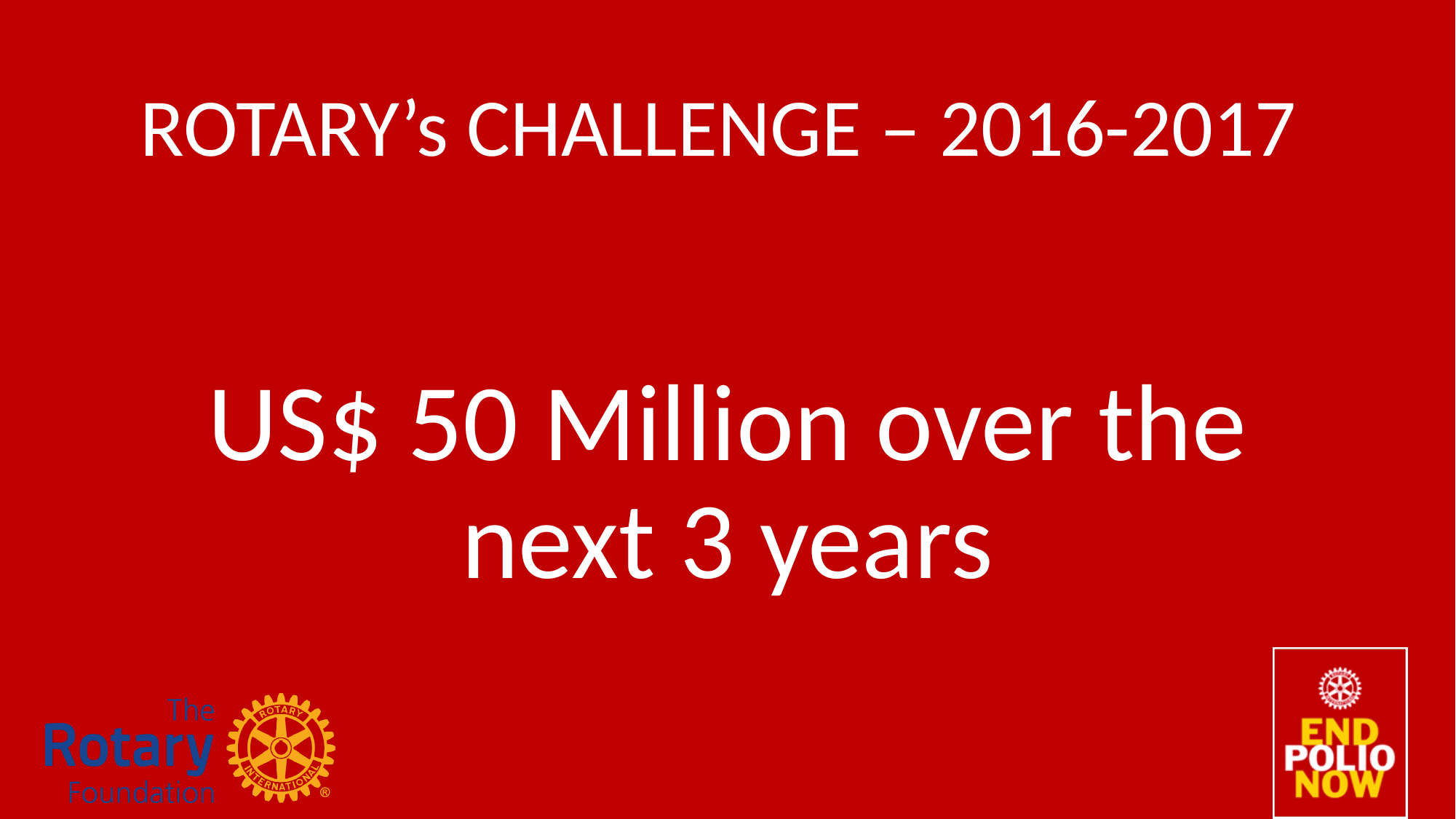

ROTARY’s CHALLENGE – 2016-2017
US$ 50 Million over the next 3 years